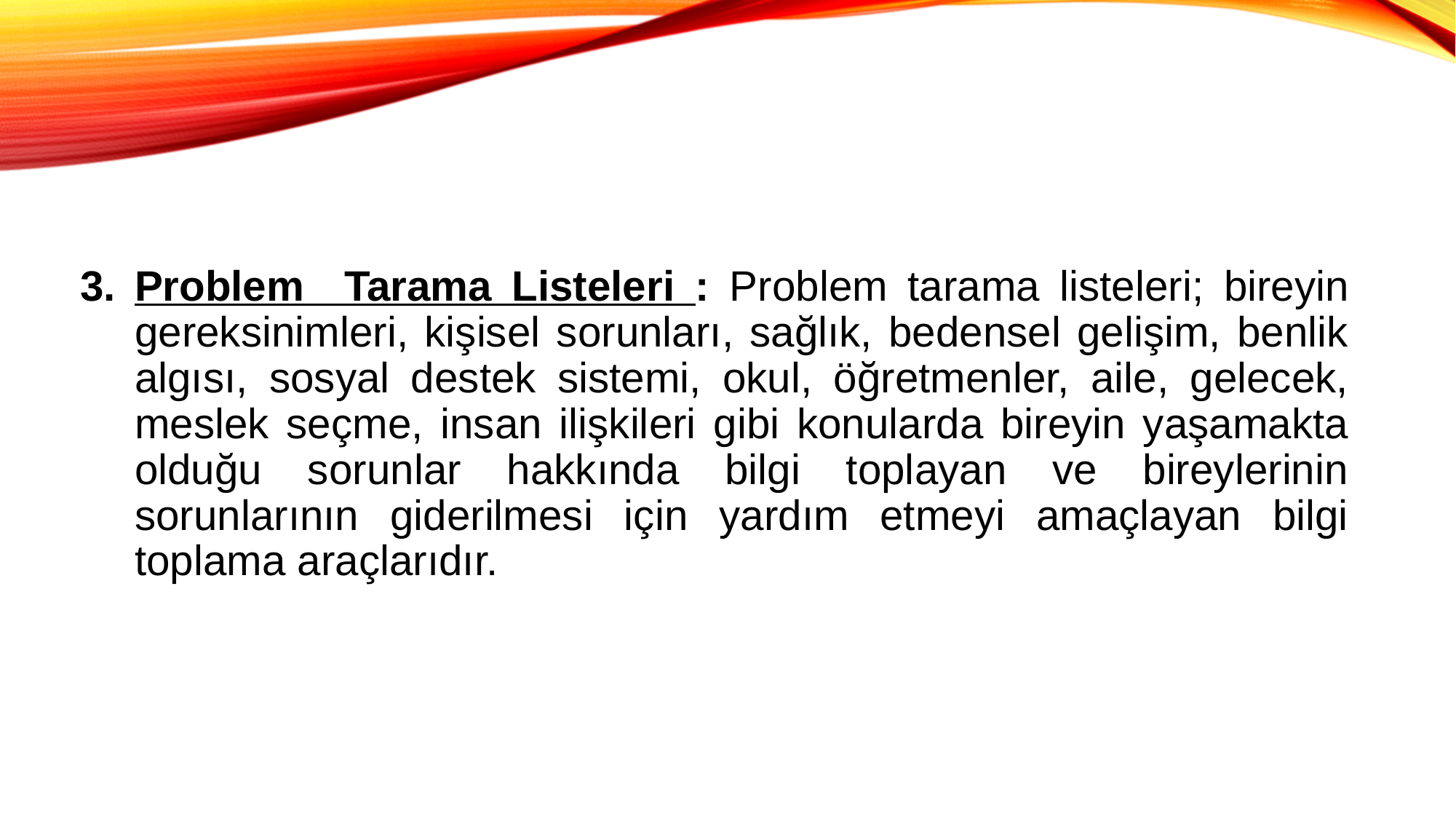

Problem  Tarama Listeleri : Problem tarama listeleri; bireyin gereksinimleri, kişisel sorunları, sağlık, bedensel gelişim, benlik algısı, sosyal destek sistemi, okul, öğretmenler, aile, gelecek, meslek seçme, insan ilişkileri gibi konularda bireyin yaşamakta olduğu sorunlar hakkında bilgi toplayan ve bireylerinin sorunlarının giderilmesi için yardım etmeyi amaçlayan bilgi toplama araçlarıdır.